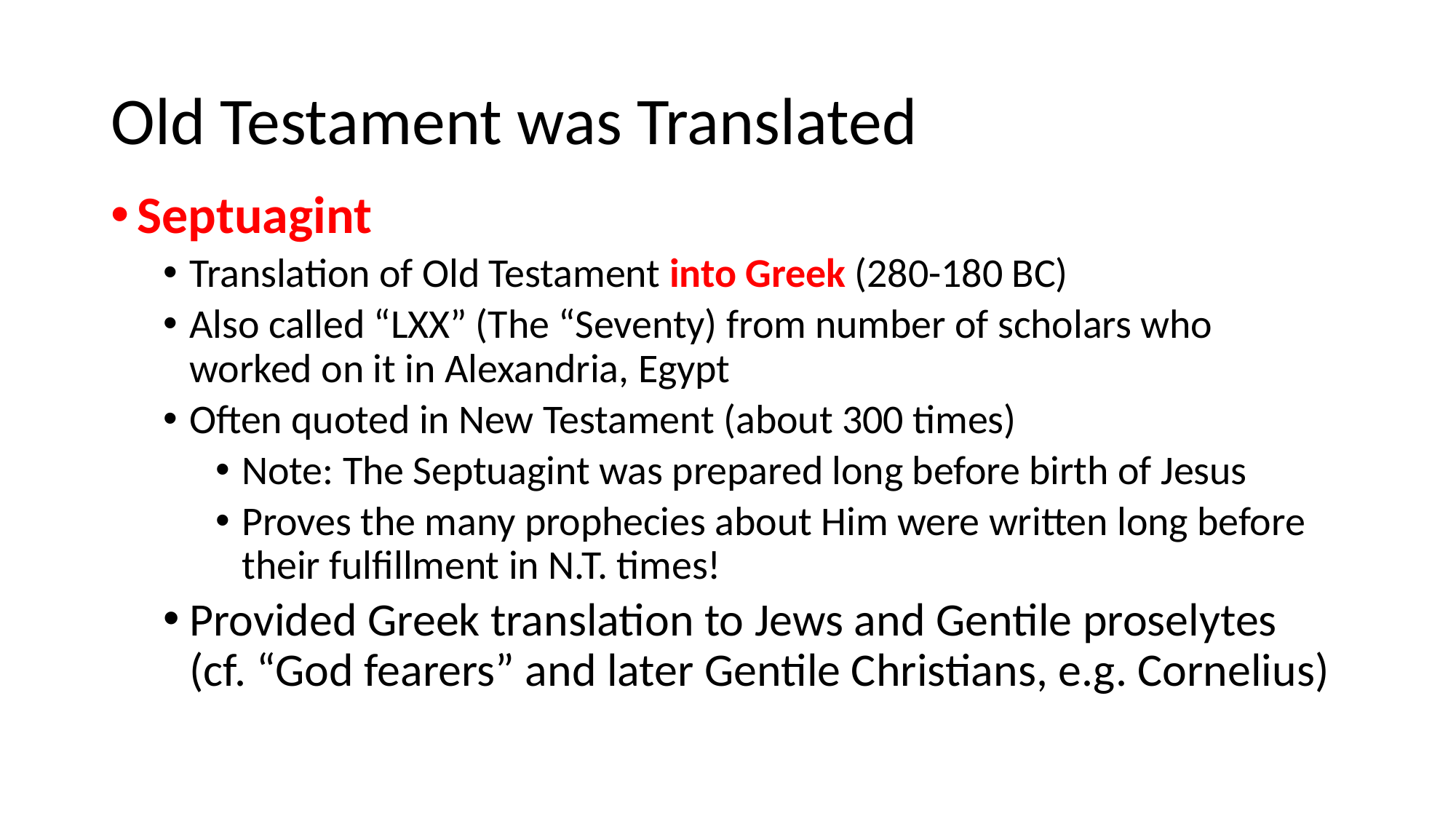

# Old Testament was Translated
Septuagint
Translation of Old Testament into Greek (280-180 BC)
Also called “LXX” (The “Seventy) from number of scholars who worked on it in Alexandria, Egypt
Often quoted in New Testament (about 300 times)
Note: The Septuagint was prepared long before birth of Jesus
Proves the many prophecies about Him were written long before their fulfillment in N.T. times!
Provided Greek translation to Jews and Gentile proselytes (cf. “God fearers” and later Gentile Christians, e.g. Cornelius)